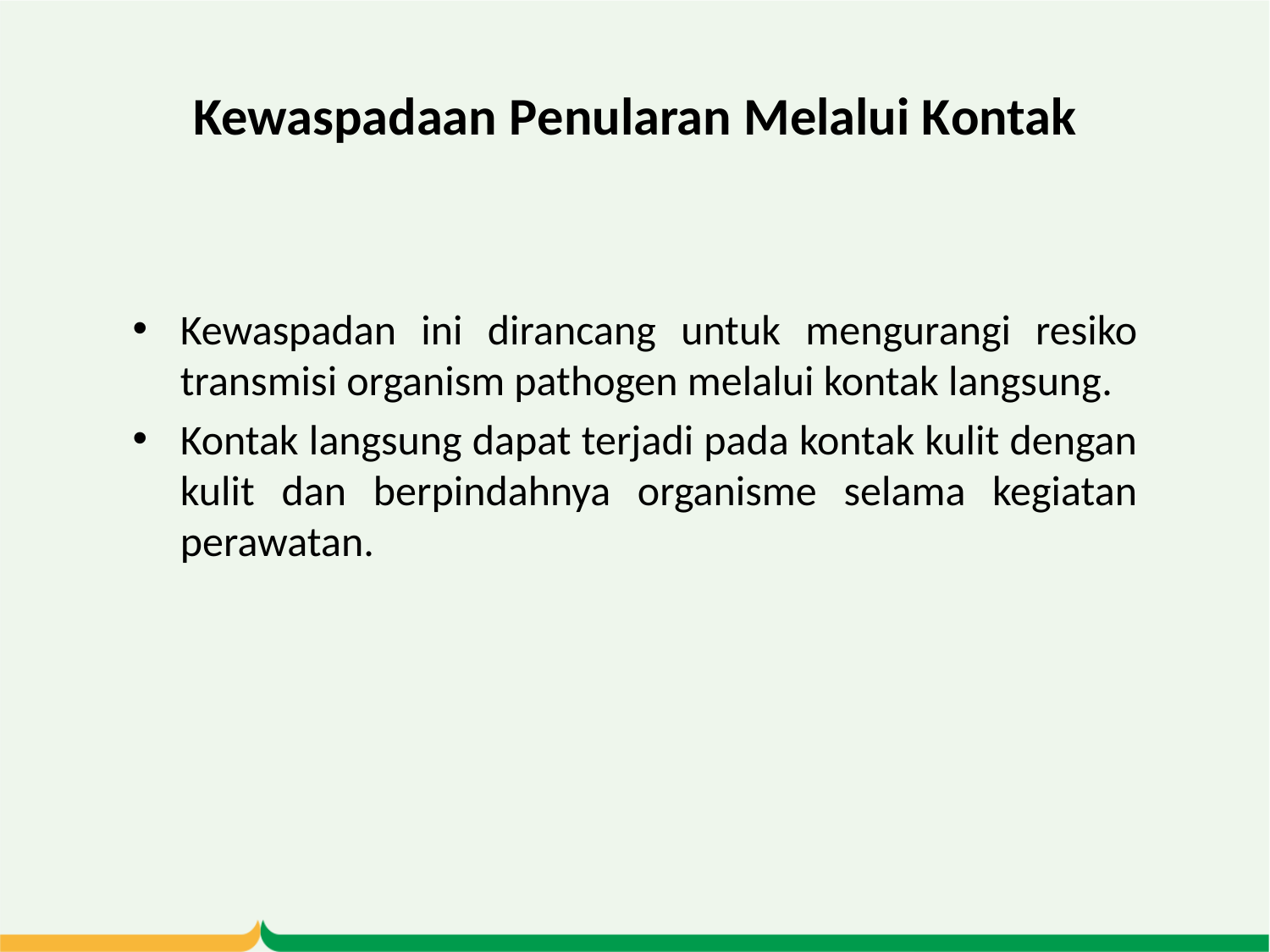

# Kewaspadaan Penularan Melalui Kontak
Kewaspadan ini dirancang untuk mengurangi resiko transmisi organism pathogen melalui kontak langsung.
Kontak langsung dapat terjadi pada kontak kulit dengan kulit dan berpindahnya organisme selama kegiatan perawatan.